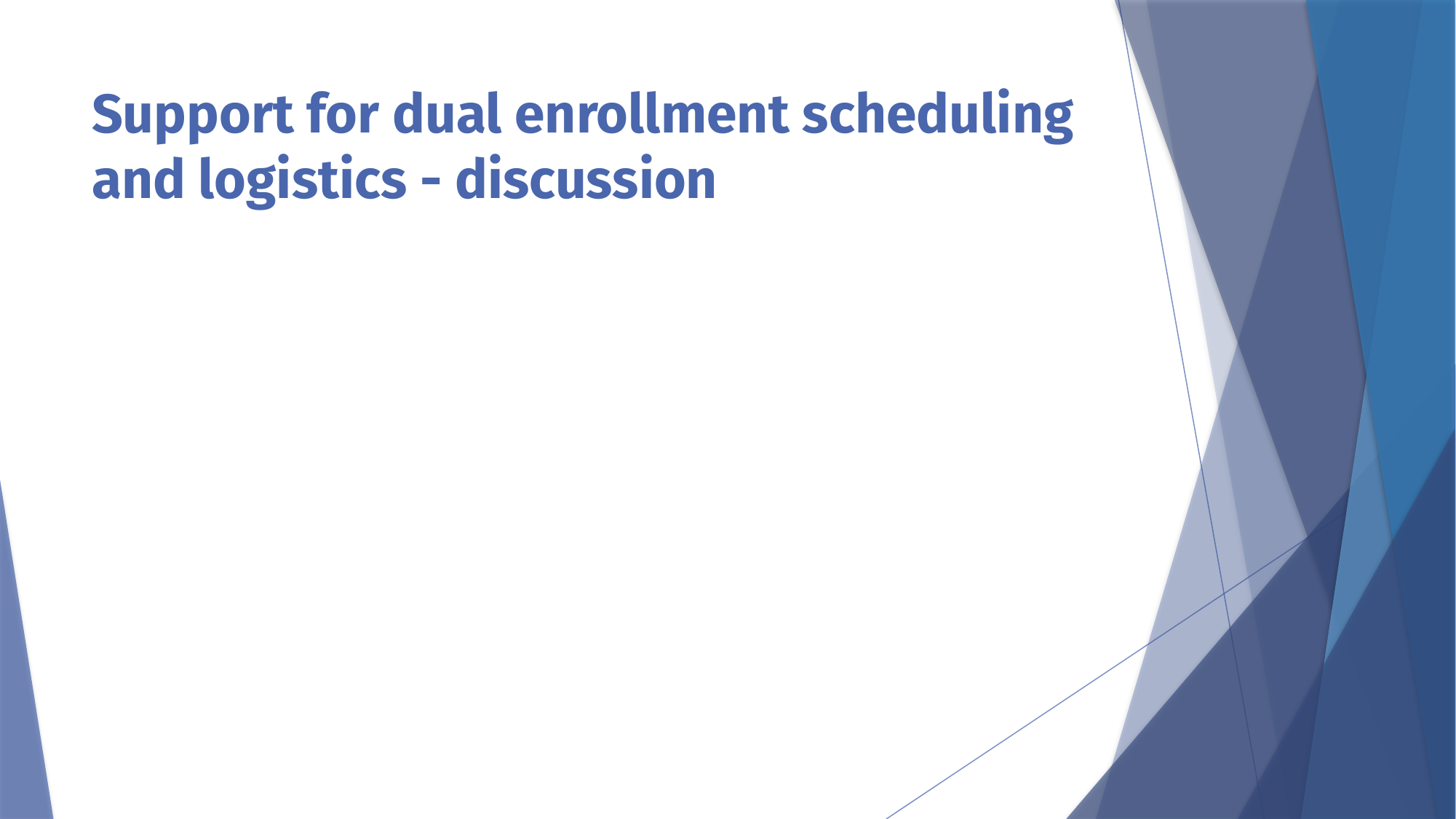

# Support for dual enrollment scheduling and logistics - discussion